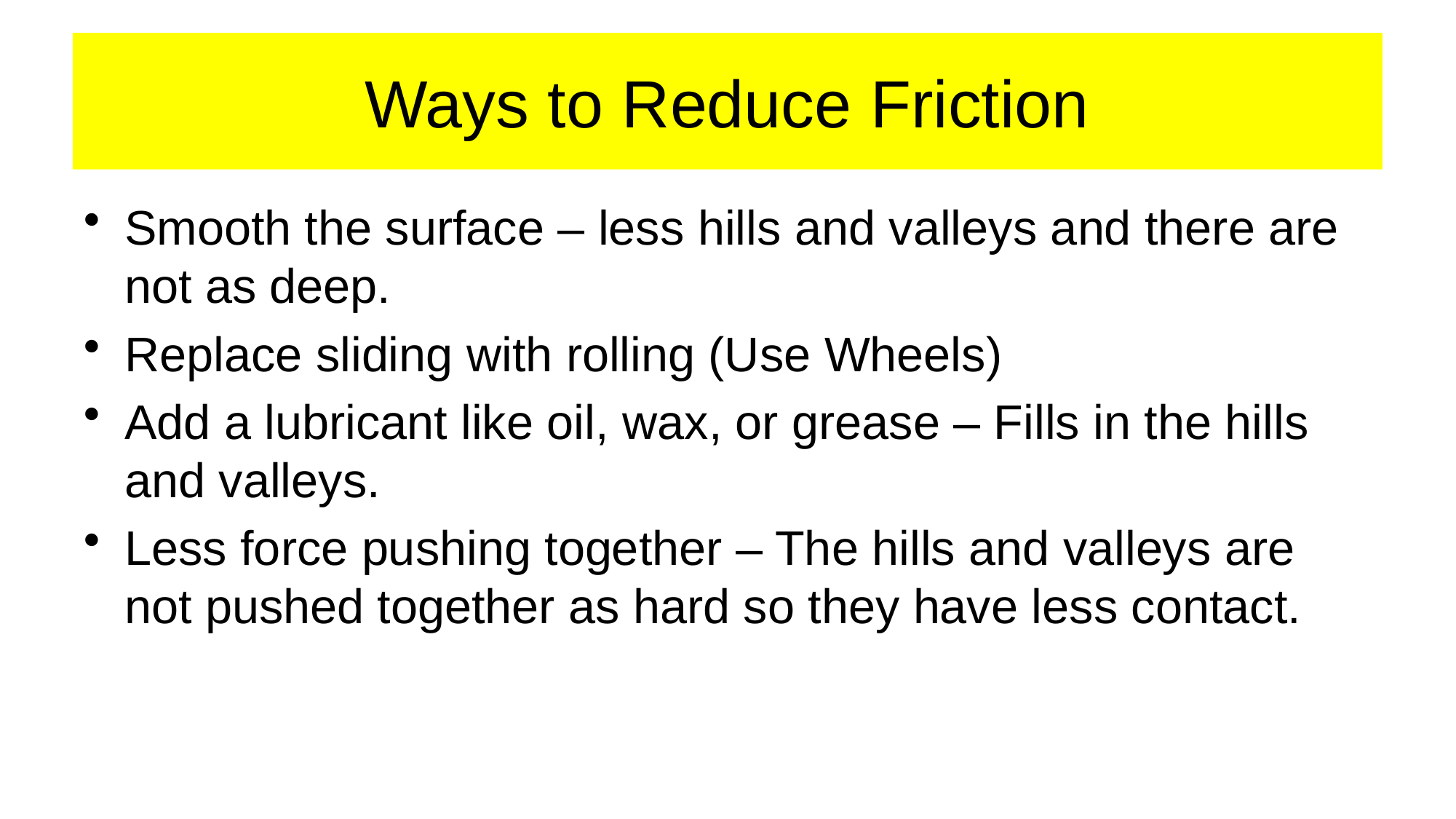

# Ways to Reduce Friction
Smooth the surface – less hills and valleys and there are not as deep.
Replace sliding with rolling (Use Wheels)
Add a lubricant like oil, wax, or grease – Fills in the hills and valleys.
Less force pushing together – The hills and valleys are not pushed together as hard so they have less contact.